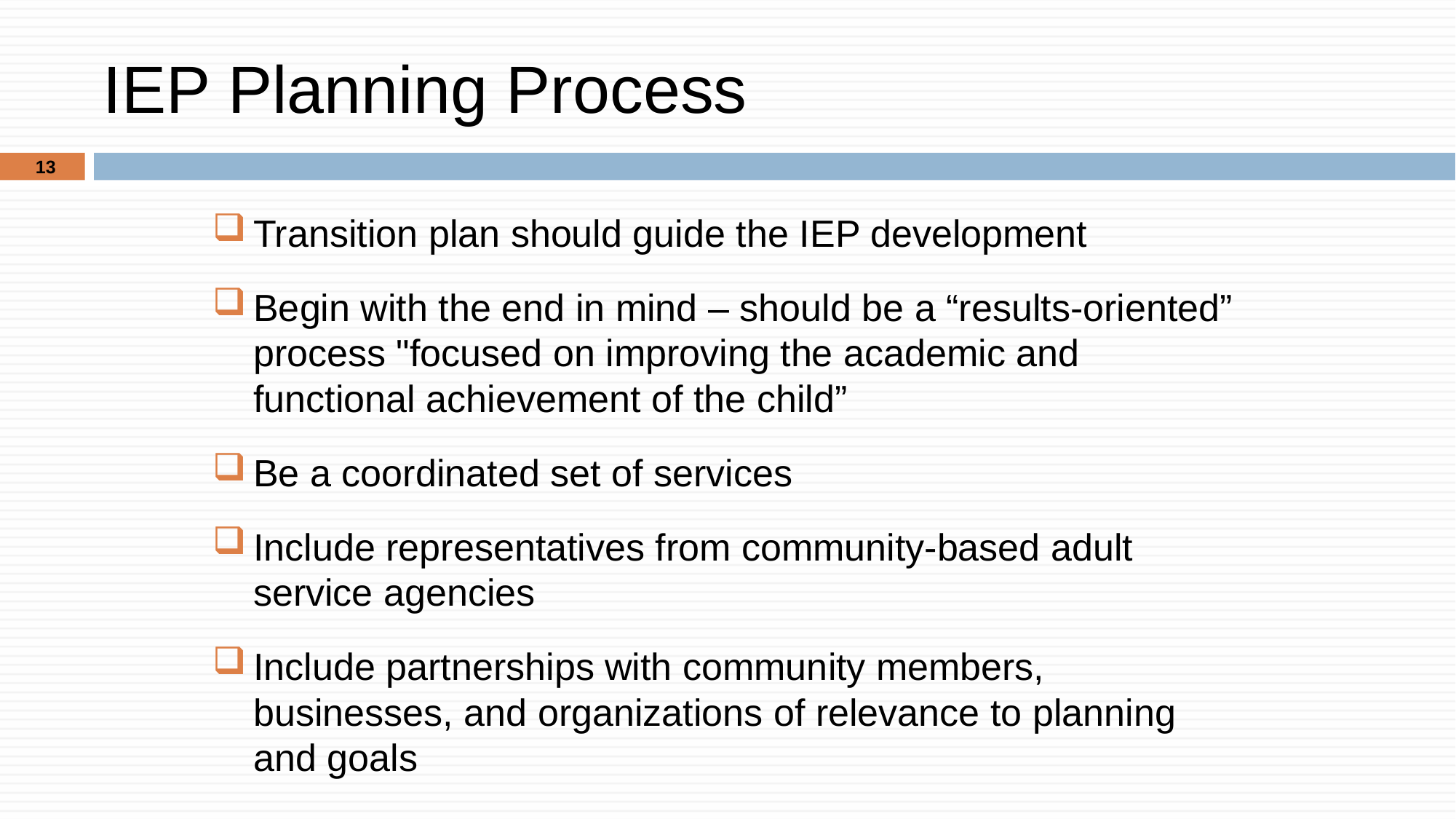

# IEP Planning Process
13
Transition plan should guide the IEP development
Begin with the end in mind – should be a “results-oriented” process "focused on improving the academic and functional achievement of the child”
Be a coordinated set of services
Include representatives from community-based adult service agencies
Include partnerships with community members, businesses, and organizations of relevance to planning and goals